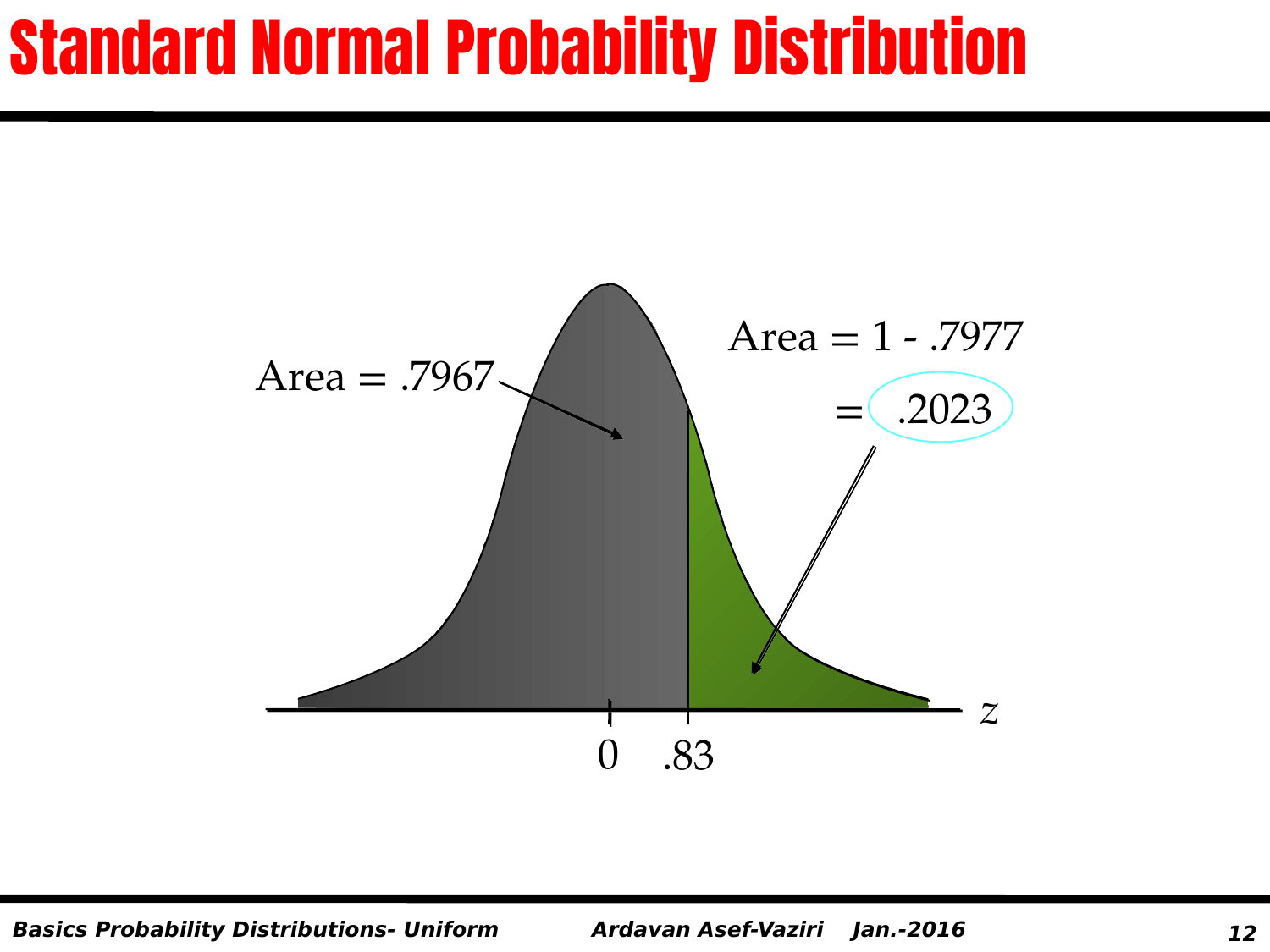

# Standard Normal Probability Distribution

Area = 1 - .7977

          =   .2023
Area = .7967

z

0
.83